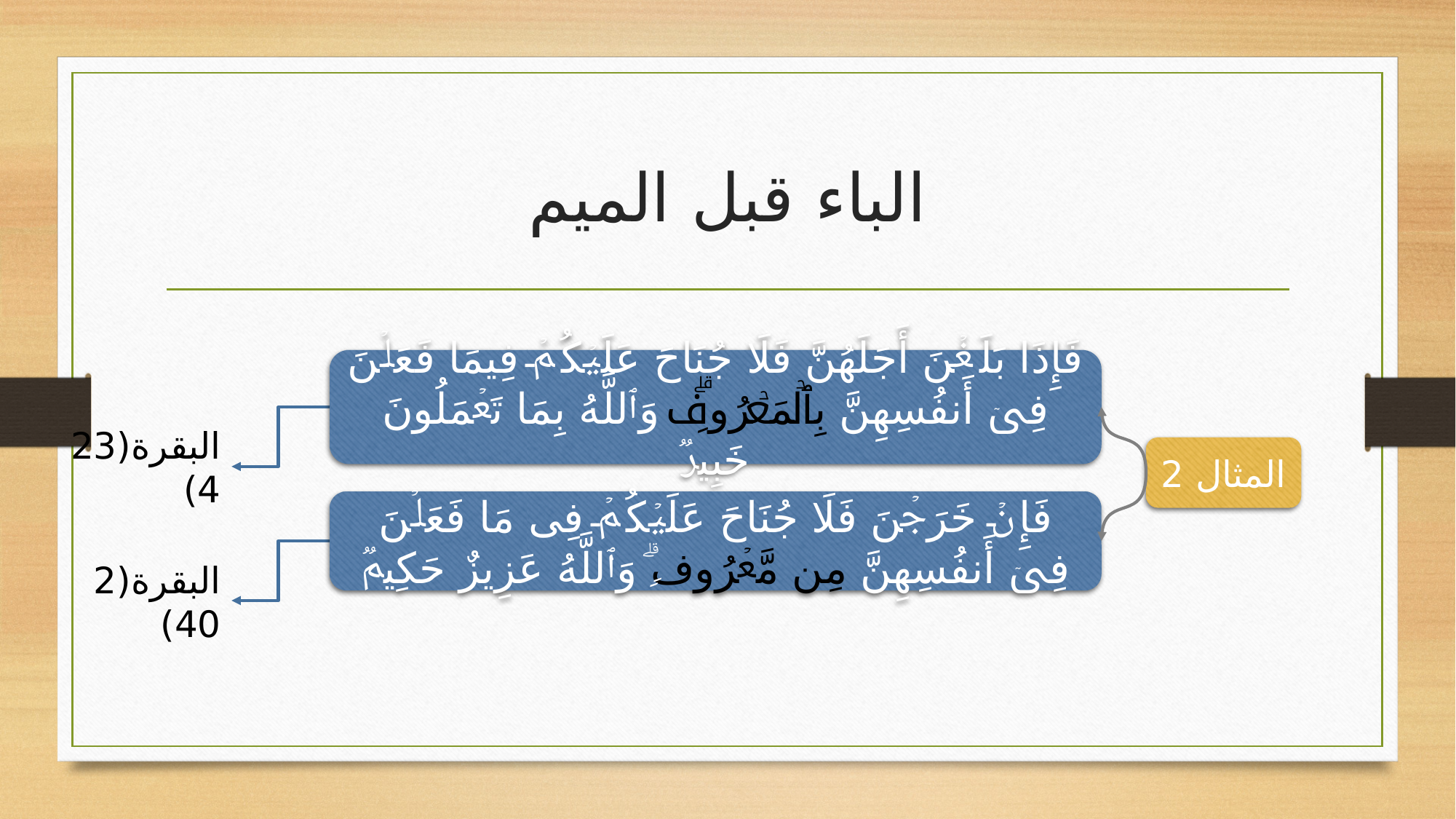

# الباء قبل الميم
فَإِذَا بَلَغۡنَ أَجَلَهُنَّ فَلَا جُنَاحَ عَلَیۡكُمۡ فِیمَا فَعَلۡنَ فِیۤ أَنفُسِهِنَّ بِٱلۡمَعۡرُوفِۗ وَٱللَّهُ بِمَا تَعۡمَلُونَ خَبِیرࣱ
فَإِنۡ خَرَجۡنَ فَلَا جُنَاحَ عَلَیۡكُمۡ فِی مَا فَعَلۡنَ فِیۤ أَنفُسِهِنَّ مِن مَّعۡرُوفࣲۗ وَٱللَّهُ عَزِیزٌ حَكِیمࣱ
المثال 2
البقرة(234)
البقرة(240)